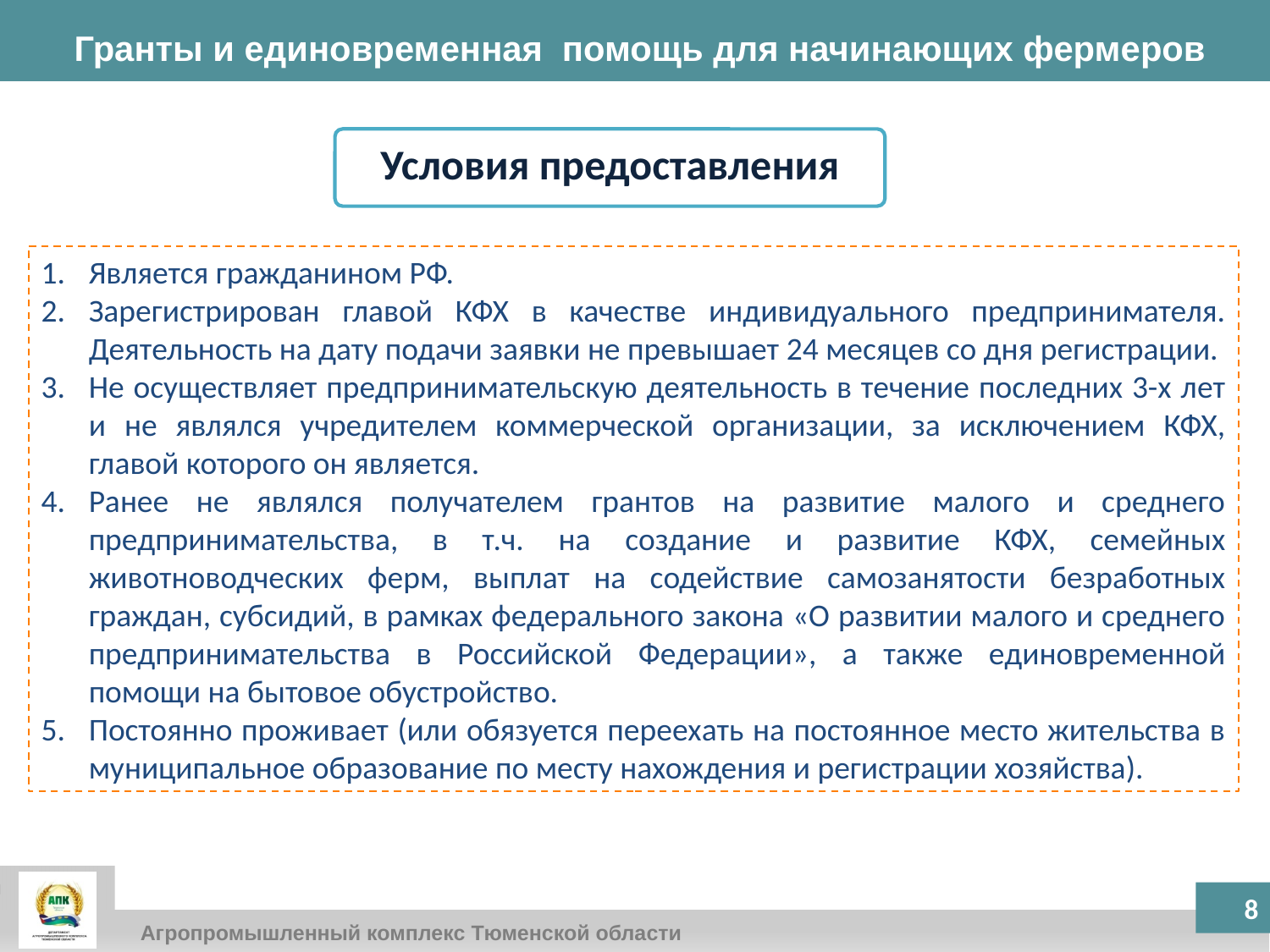

Гранты и единовременная  помощь для начинающих фермеров
Условия предоставления
Является гражданином РФ.
Зарегистрирован главой КФХ в качестве индивидуального предпринимателя. Деятельность на дату подачи заявки не превышает 24 месяцев со дня регистрации.
Не осуществляет предпринимательскую деятельность в течение последних 3-х лет и не являлся учредителем коммерческой организации, за исключением КФХ, главой которого он является.
Ранее не являлся получателем грантов на развитие малого и среднего предпринимательства, в т.ч. на создание и развитие КФХ, семейных животноводческих ферм, выплат на содействие самозанятости безработных граждан, субсидий, в рамках федерального закона «О развитии малого и среднего предпринимательства в Российской Федерации», а также единовременной помощи на бытовое обустройство.
Постоянно проживает (или обязуется переехать на постоянное место жительства в муниципальное образование по месту нахождения и регистрации хозяйства).
8